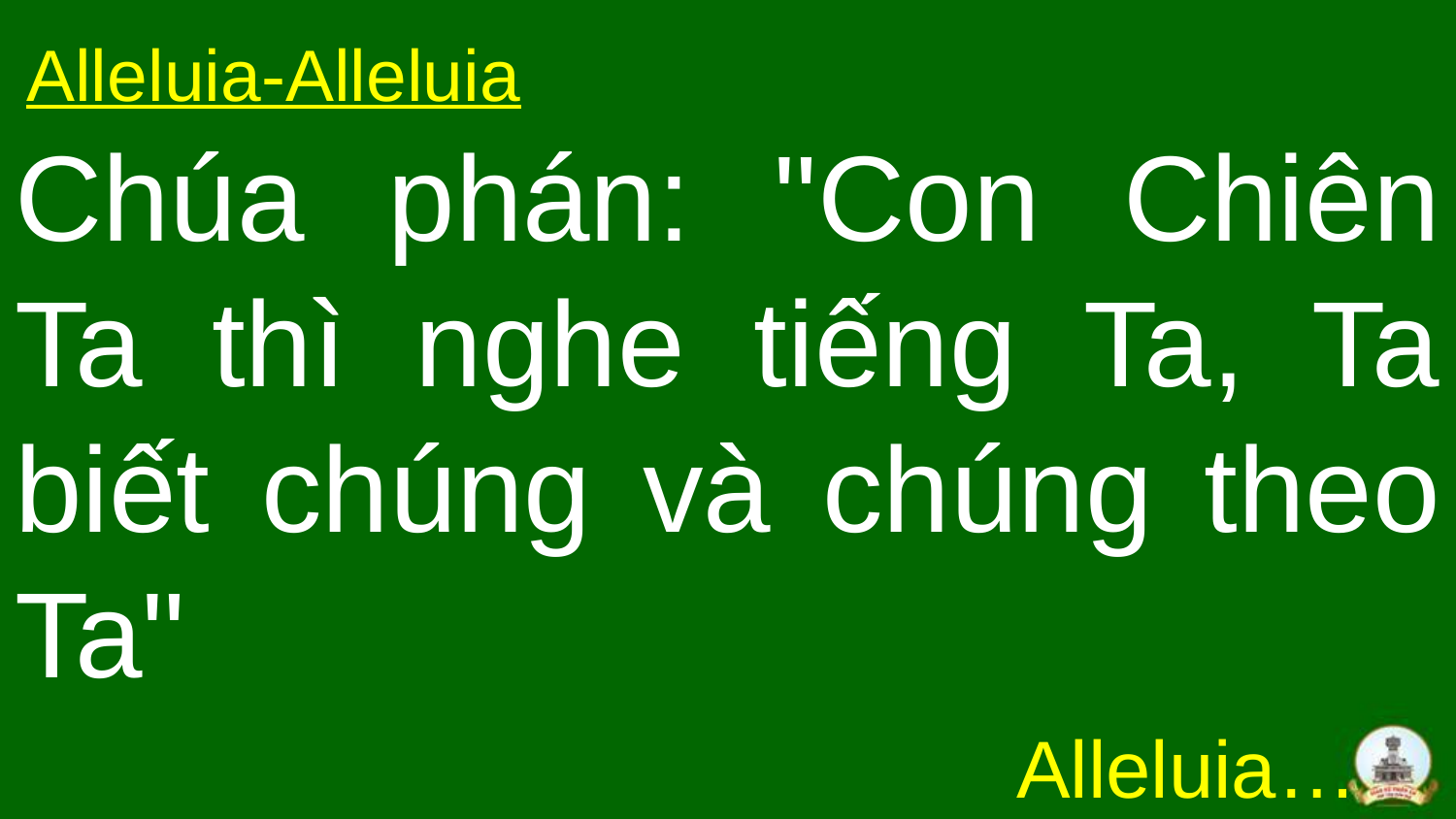

Alleluia-Alleluia
# Chúa phán: "Con Chiên Ta thì nghe tiếng Ta, Ta biết chúng và chúng theo Ta"
Alleluia…